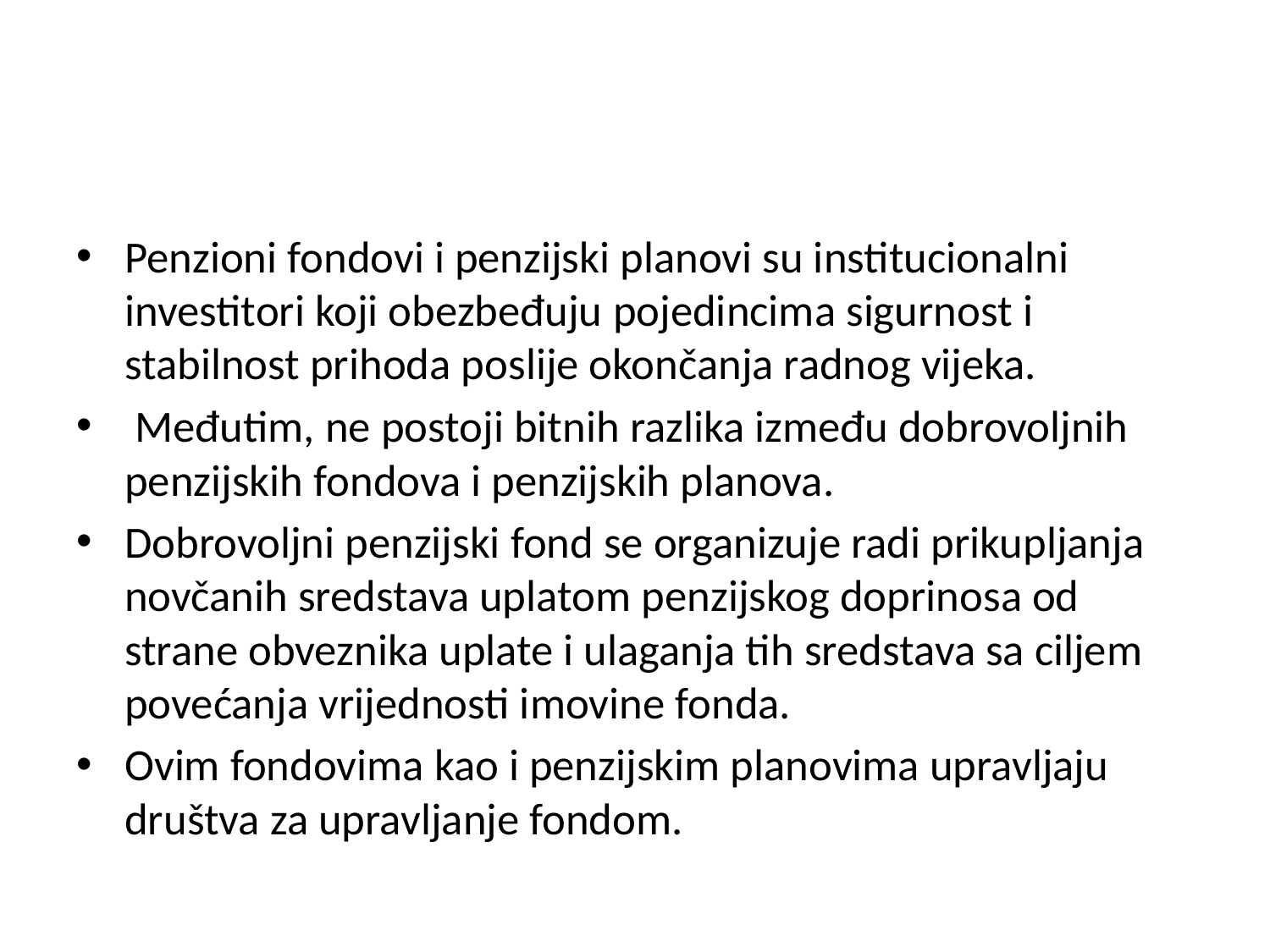

Penzioni fondovi i penzijski planovi su institucionalni investitori koji obezbeđuju pojedincima sigurnost i stabilnost prihoda poslije okončanja radnog vijeka.
 Međutim, ne postoji bitnih razlika između dobrovoljnih penzijskih fondova i penzijskih planova.
Dobrovoljni penzijski fond se organizuje radi prikupljanja novčanih sredstava uplatom penzijskog doprinosa od strane obveznika uplate i ulaganja tih sredstava sa ciljem povećanja vrijednosti imovine fonda.
Ovim fondovima kao i penzijskim planovima upravljaju društva za upravljanje fondom.